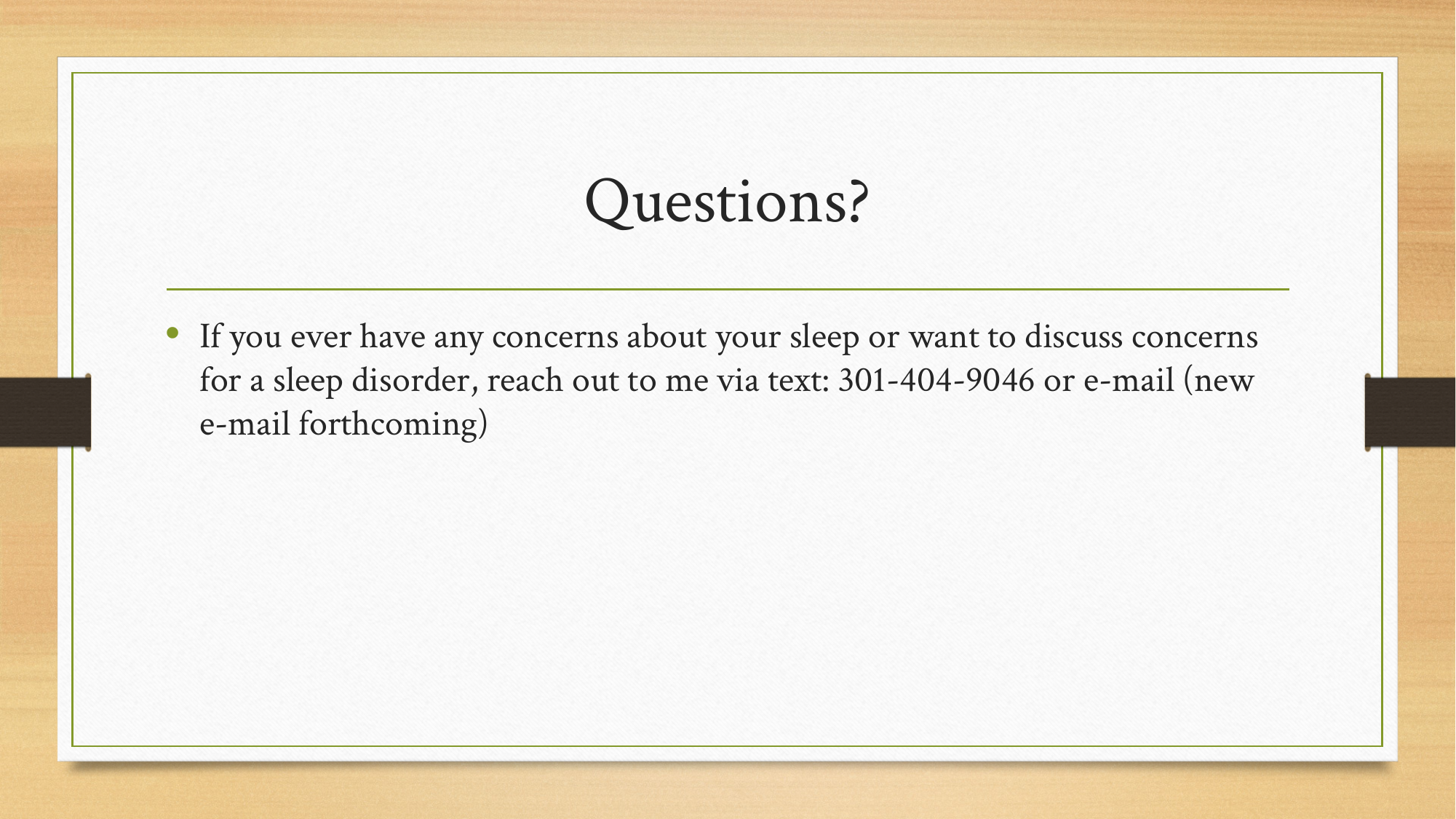

# Questions?
If you ever have any concerns about your sleep or want to discuss concerns for a sleep disorder, reach out to me via text: 301-404-9046 or e-mail (new e-mail forthcoming)